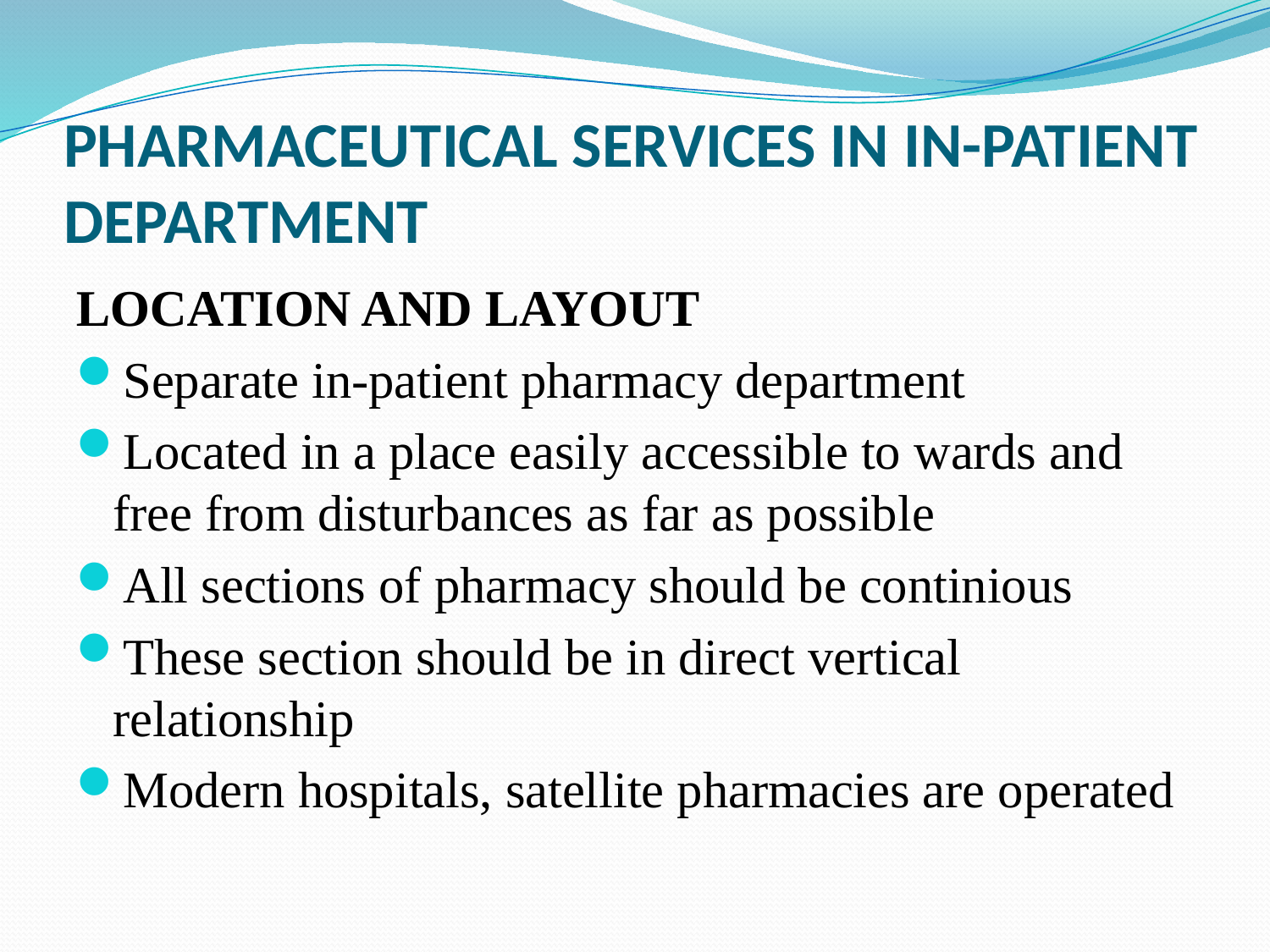

# PHARMACEUTICAL SERVICES IN IN-PATIENT DEPARTMENT
LOCATION AND LAYOUT
Separate in-patient pharmacy department
Located in a place easily accessible to wards and free from disturbances as far as possible
All sections of pharmacy should be continious
These section should be in direct vertical relationship
Modern hospitals, satellite pharmacies are operated